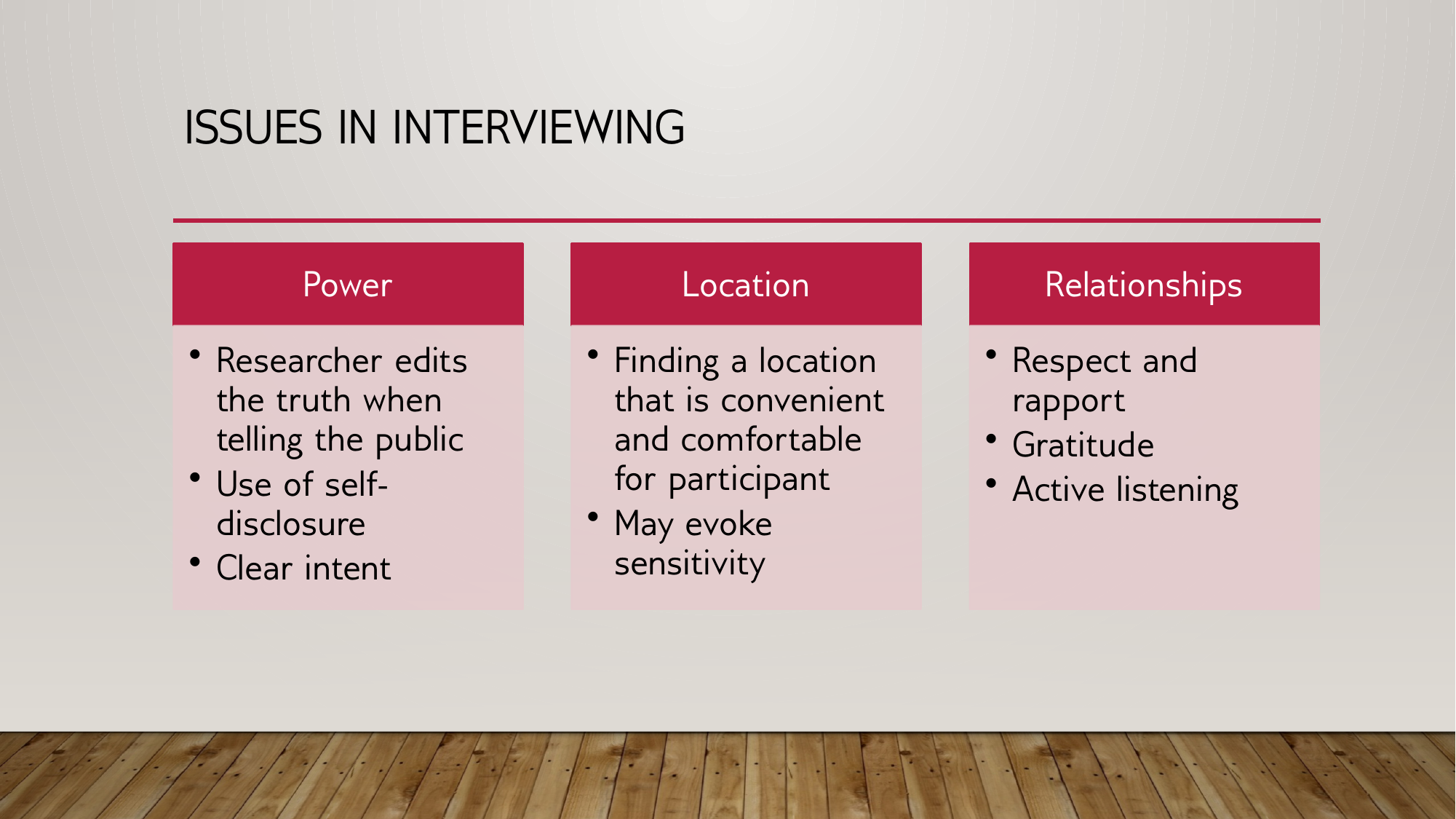

# Issues in interviewing
Power
Researcher edits the truth when telling the public
Use of self-disclosure
Clear intent
Location
Finding a location that is convenient and comfortable for participant
May evoke sensitivity
Relationships
Respect and rapport
Gratitude
Active listening